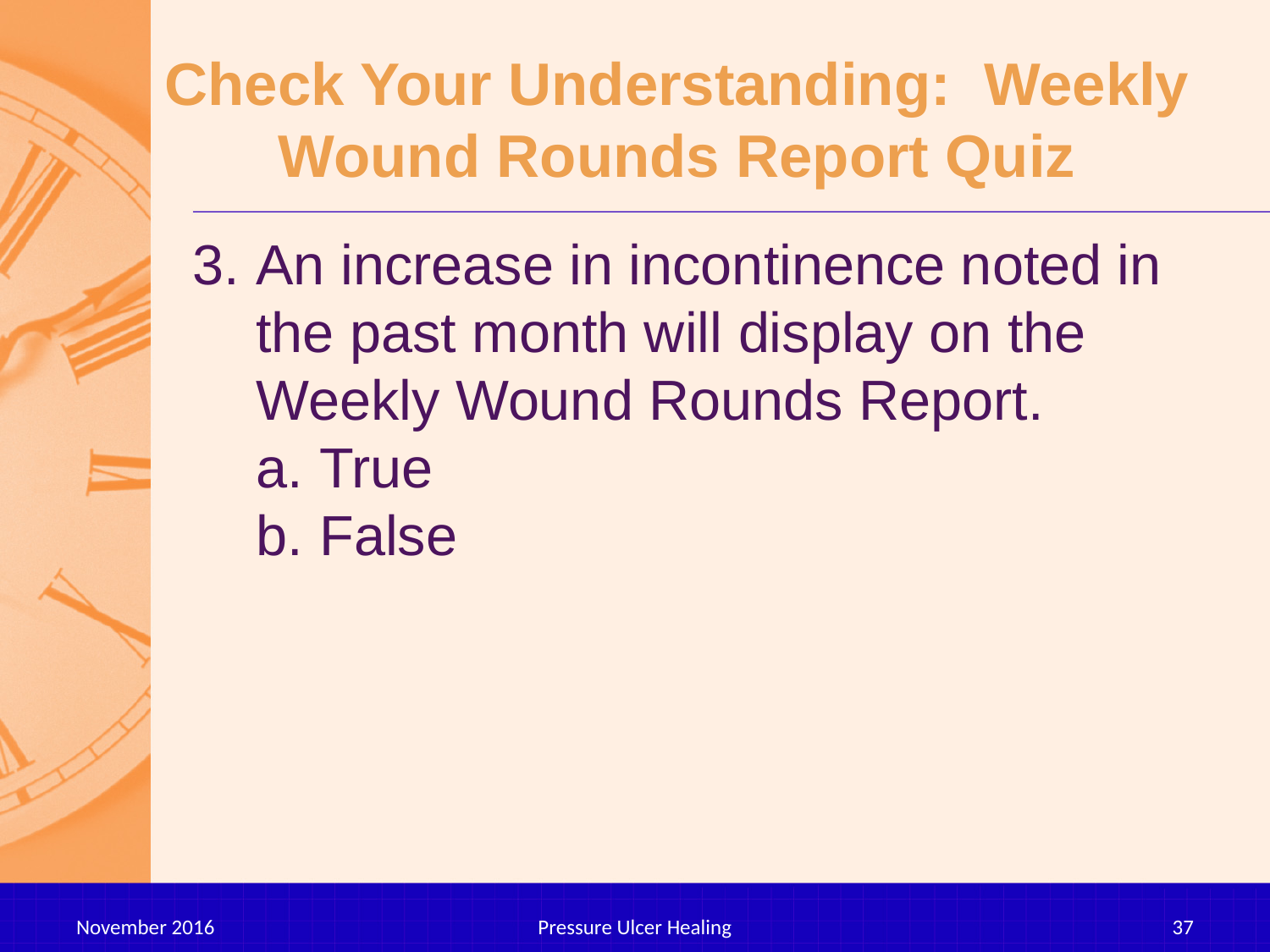

# Check Your Understanding:  Weekly Wound Rounds Report Quiz
An increase in incontinence noted in the past month will display on the Weekly Wound Rounds Report.
True
False
November 2016
Pressure Ulcer Healing
37